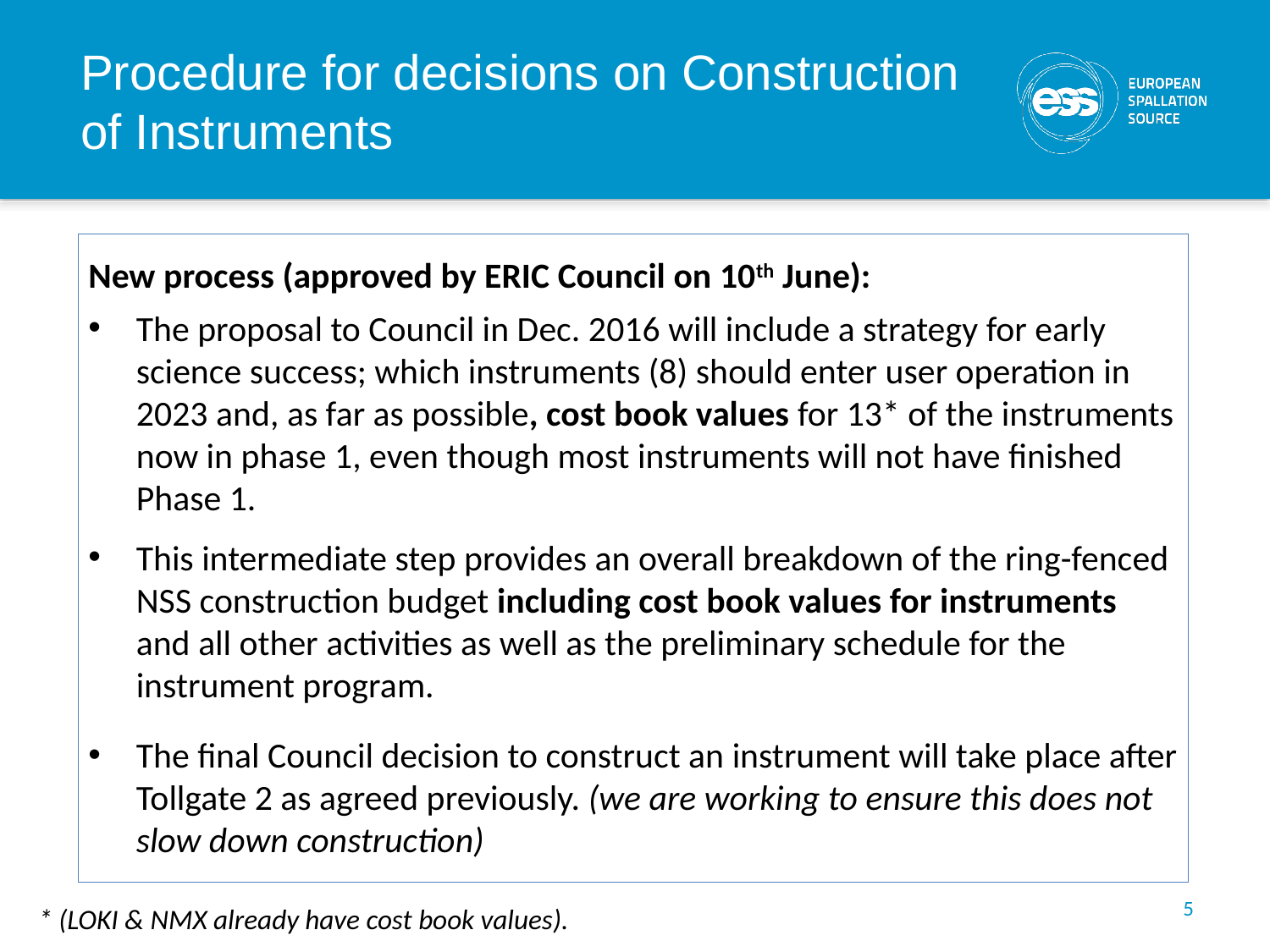

# Procedure for decisions on Construction of Instruments
New process (approved by ERIC Council on 10th June):
The proposal to Council in Dec. 2016 will include a strategy for early science success; which instruments (8) should enter user operation in 2023 and, as far as possible, cost book values for 13* of the instruments now in phase 1, even though most instruments will not have finished Phase 1.
This intermediate step provides an overall breakdown of the ring-fenced NSS construction budget including cost book values for instruments and all other activities as well as the preliminary schedule for the instrument program.
The final Council decision to construct an instrument will take place after Tollgate 2 as agreed previously. (we are working to ensure this does not slow down construction)
5
* (LOKI & NMX already have cost book values).